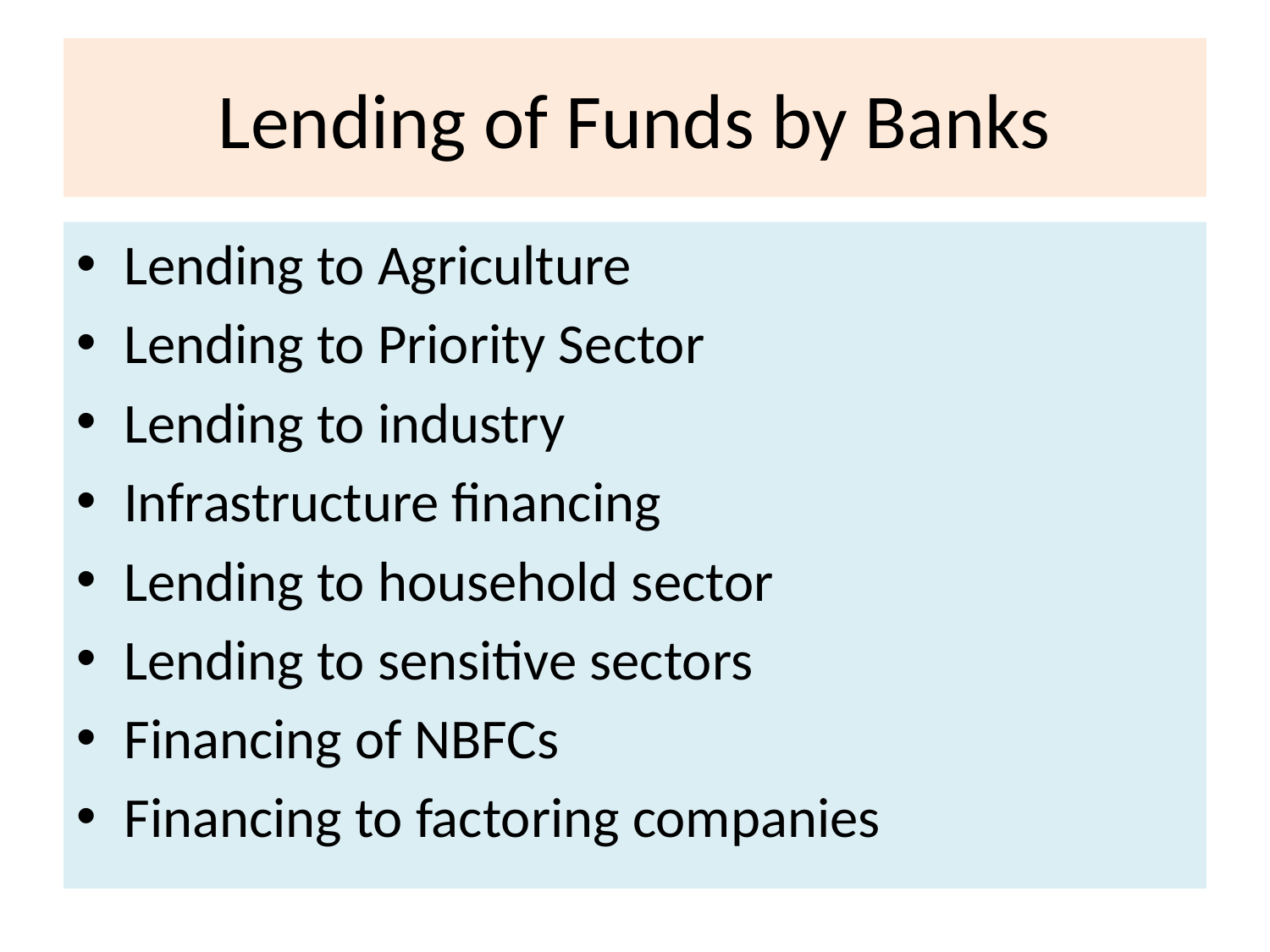

# Lending of Funds by Banks
Lending to Agriculture
Lending to Priority Sector
Lending to industry
Infrastructure financing
Lending to household sector
Lending to sensitive sectors
Financing of NBFCs
Financing to factoring companies